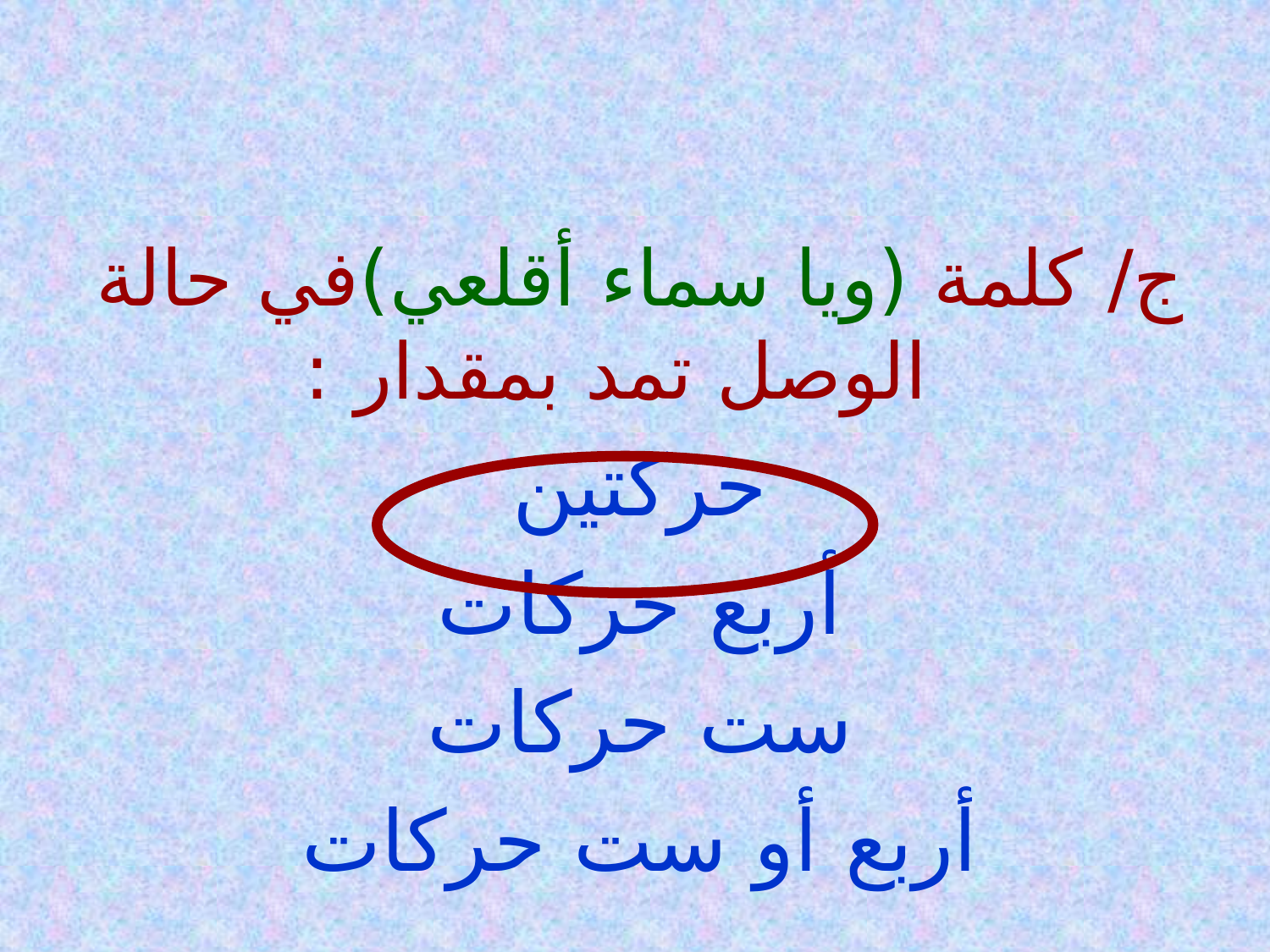

#
ج/ كلمة (ويا سماء أقلعي)في حالة الوصل تمد بمقدار :
حركتين
أربع حركات
ست حركات
أربع أو ست حركات